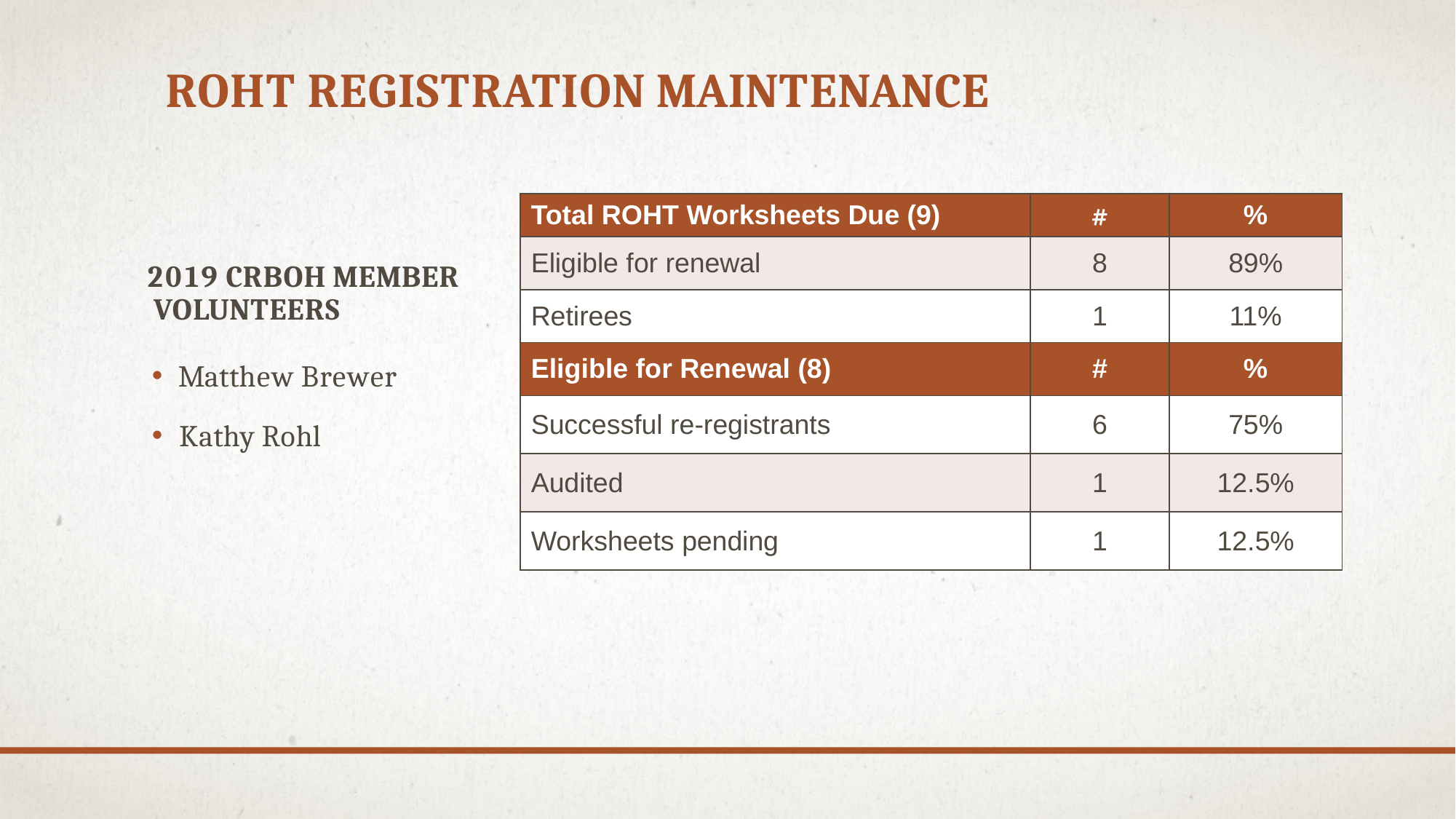

# ROHT REGISTRATION MAINTENANCE
| Total ROHT Worksheets Due (9) | # | % |
| --- | --- | --- |
| Eligible for renewal | 8 | 89% |
| Retirees | 1 | 11% |
| Eligible for Renewal (8) | # | % |
| Successful re-registrants | 6 | 75% |
| Audited | 1 | 12.5% |
| Worksheets pending | 1 | 12.5% |
2019 CRBOH MEMBER
 VOLUNTEERS
Matthew Brewer
Kathy Rohl